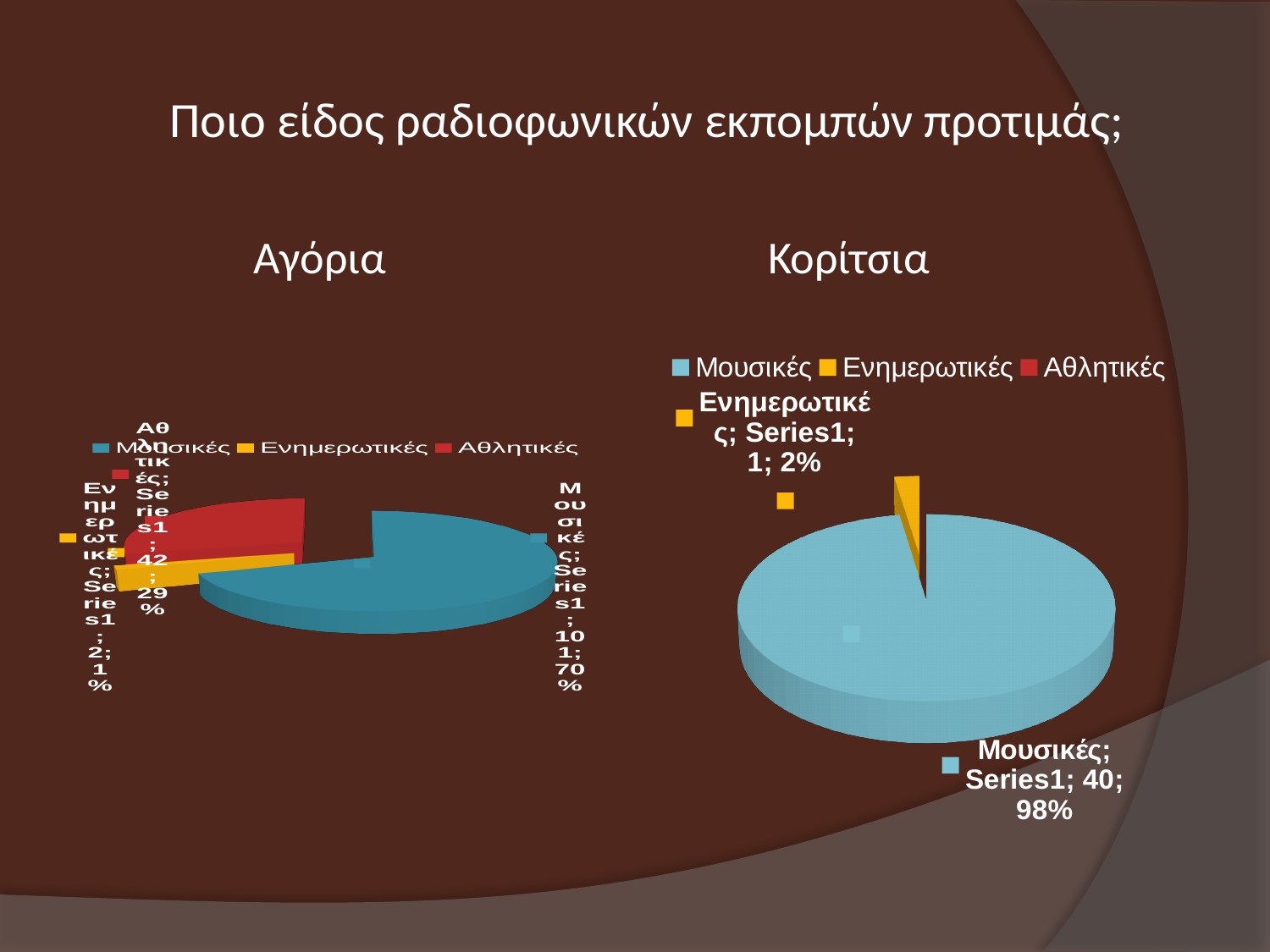

# Ποιο είδος ραδιοφωνικών εκπομπών προτιμάς;
Αγόρια

Κορίτσια

[unsupported chart]

[unsupported chart]